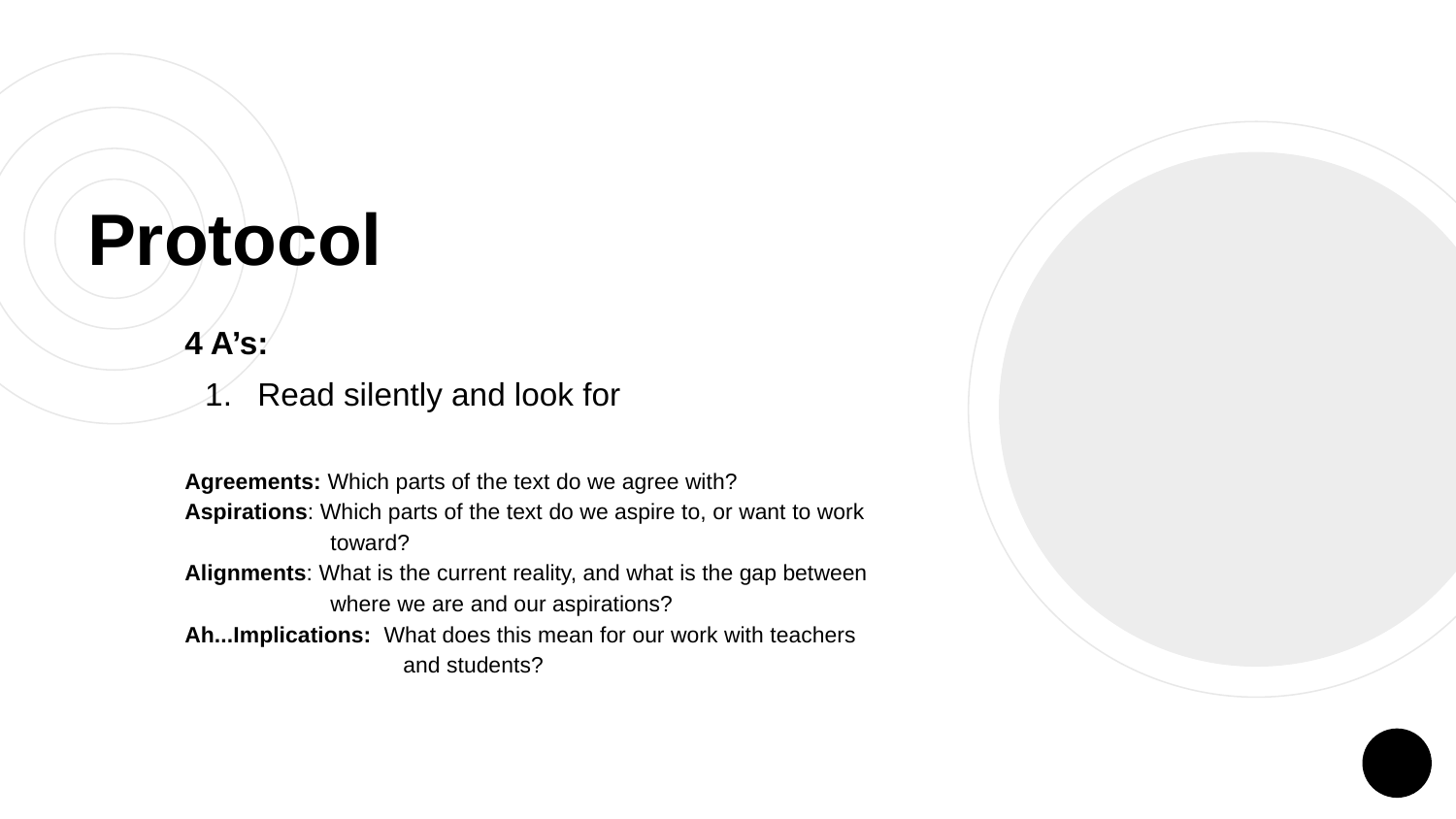

# Protocol
4 A’s:
Read silently and look for

Agreements: Which parts of the text do we agree with?
Aspirations: Which parts of the text do we aspire to, or want to work
toward?
Alignments: What is the current reality, and what is the gap between
where we are and our aspirations?
Ah...Implications:  What does this mean for our work with teachers
and students?